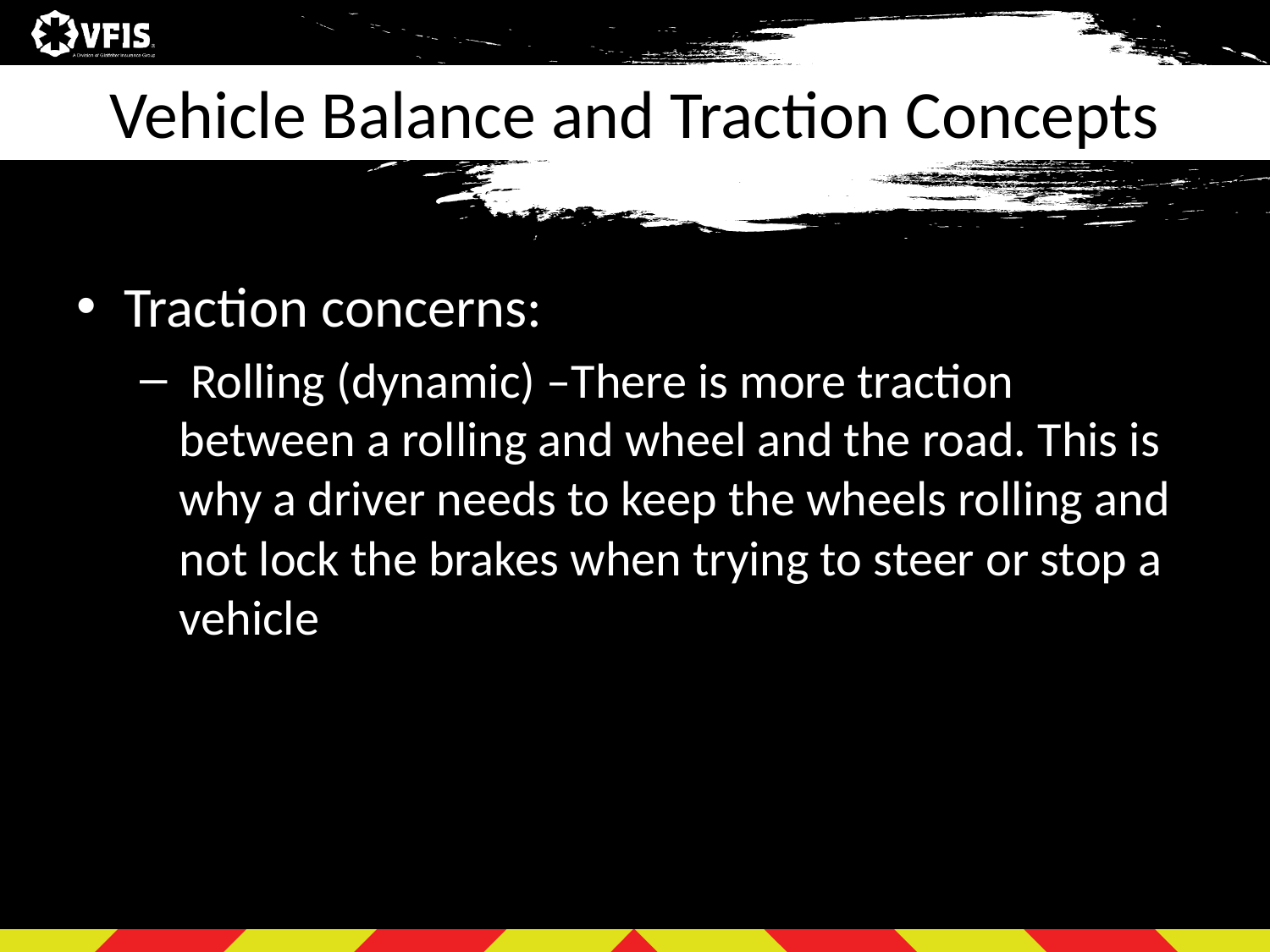

# Vehicle Balance and Traction Concepts
Traction concerns:
 Rolling (dynamic) –There is more traction between a rolling and wheel and the road. This is why a driver needs to keep the wheels rolling and not lock the brakes when trying to steer or stop a vehicle